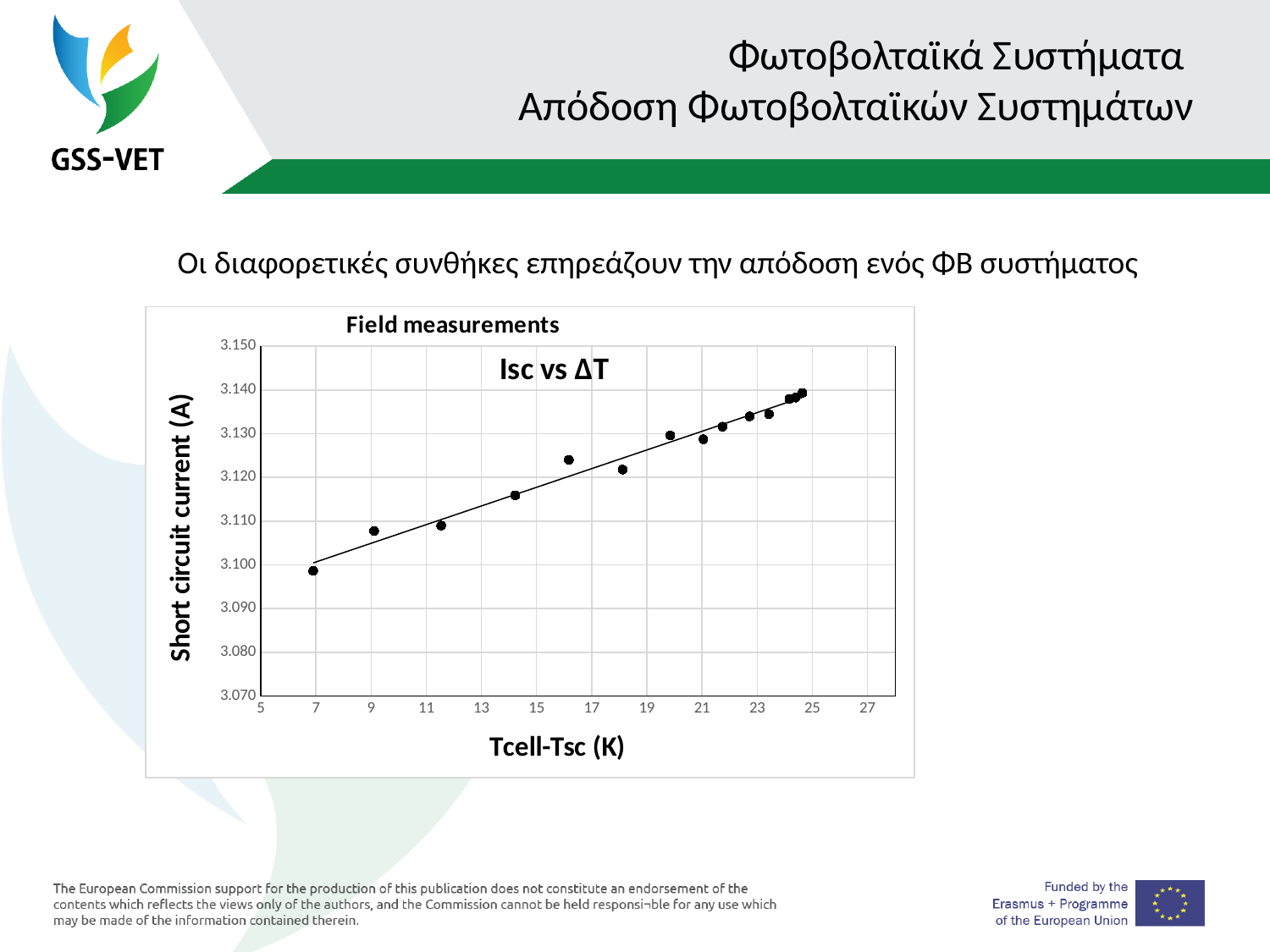

# Φωτοβολταϊκά Συστήματα Απόδοση Φωτοβολταϊκών Συστημάτων
Οι διαφορετικές συνθήκες επηρεάζουν την απόδοση ενός ΦΒ συστήματος

### Chart: Ιsc vs ΔT

| Category |  |
|---|---|